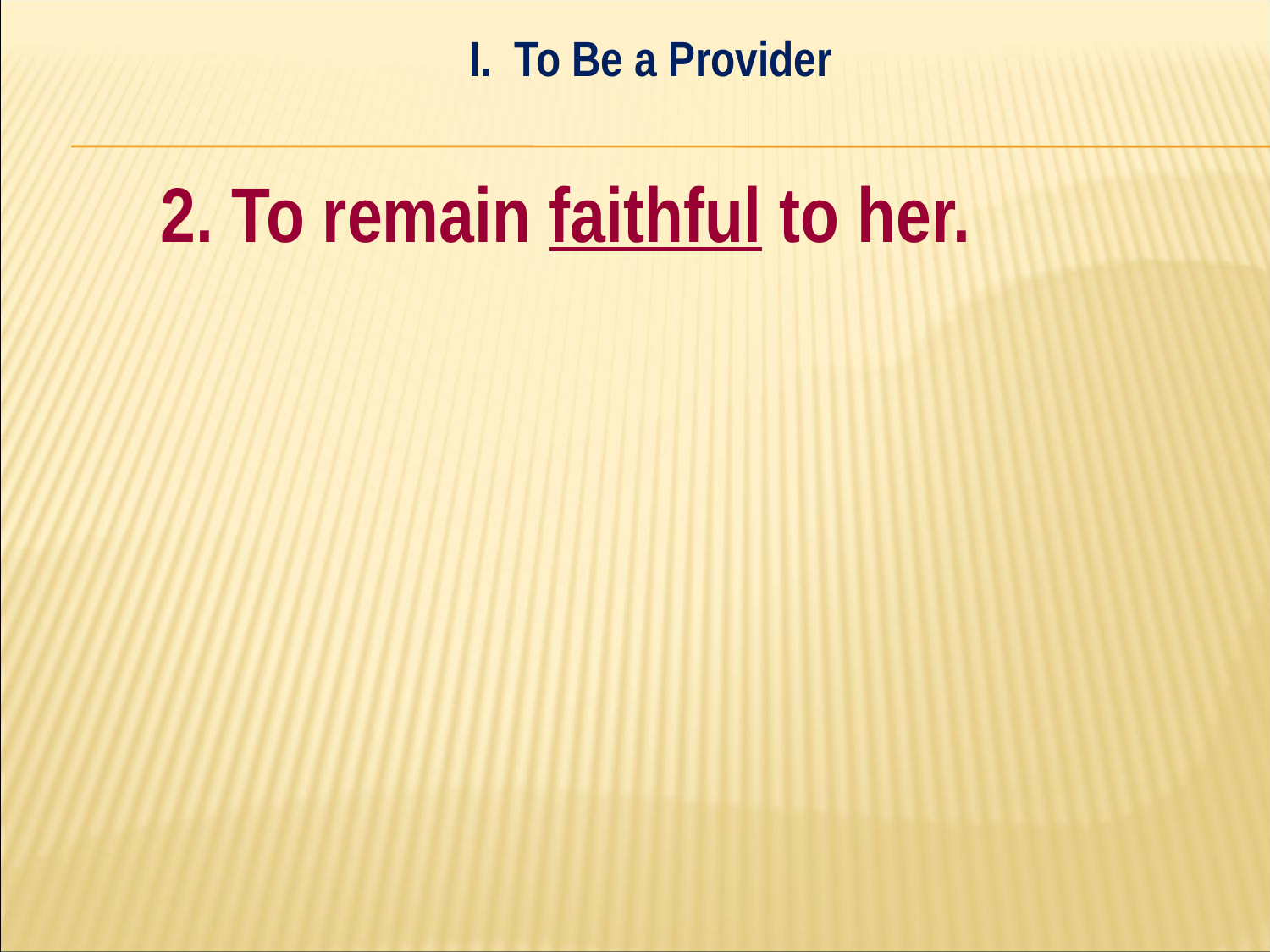

I.  To Be a Provider
#
	2. To remain faithful to her.